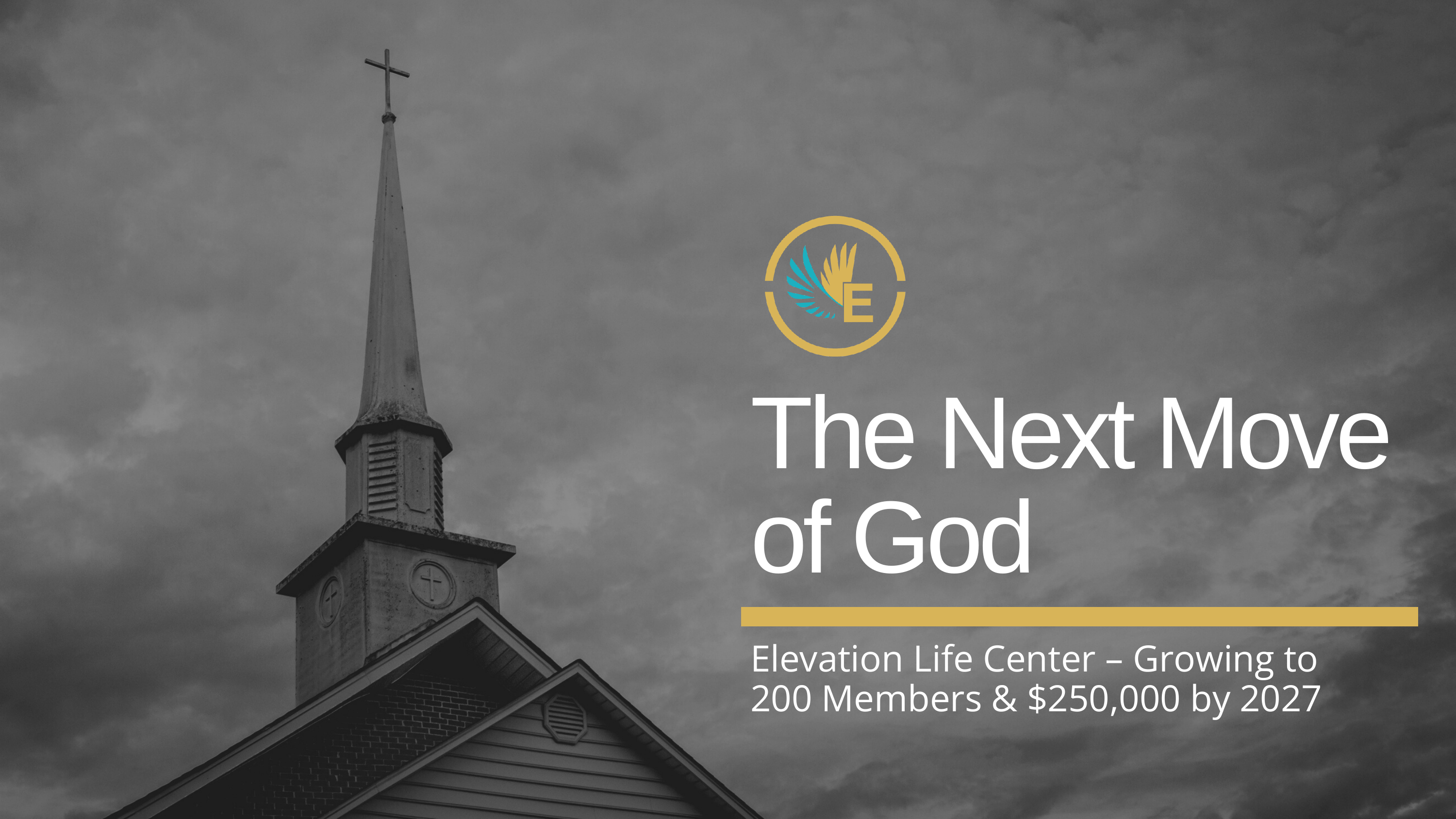

The Next Move of God
Elevation Life Center – Growing to 200 Members & $250,000 by 2027